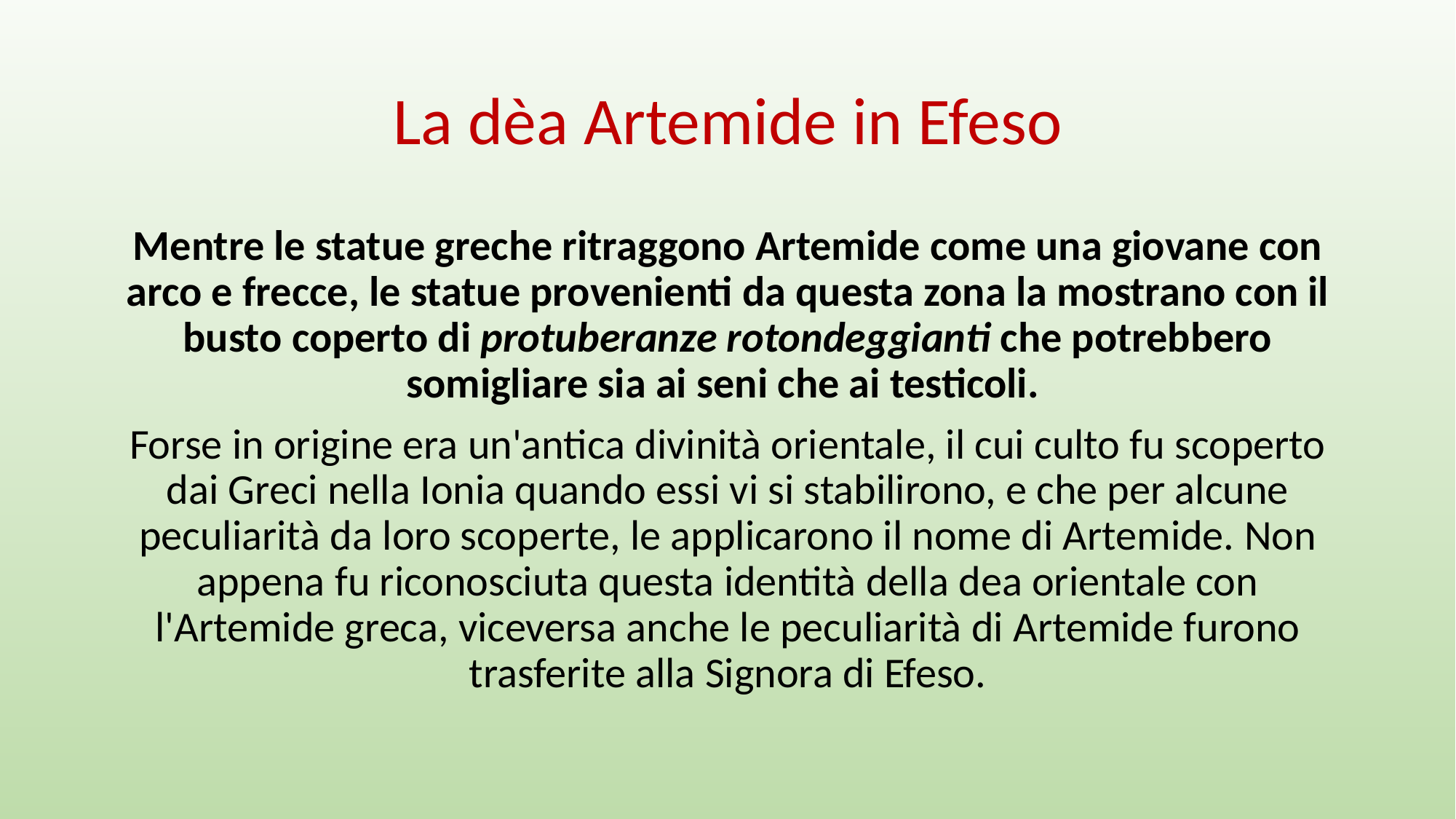

# La dèa Artemide in Efeso
Mentre le statue greche ritraggono Artemide come una giovane con arco e frecce, le statue provenienti da questa zona la mostrano con il busto coperto di protuberanze rotondeggianti che potrebbero somigliare sia ai seni che ai testicoli.
Forse in origine era un'antica divinità orientale, il cui culto fu scoperto dai Greci nella Ionia quando essi vi si stabilirono, e che per alcune peculiarità da loro scoperte, le applicarono il nome di Artemide. Non appena fu riconosciuta questa identità della dea orientale con l'Artemide greca, viceversa anche le peculiarità di Artemide furono trasferite alla Signora di Efeso.